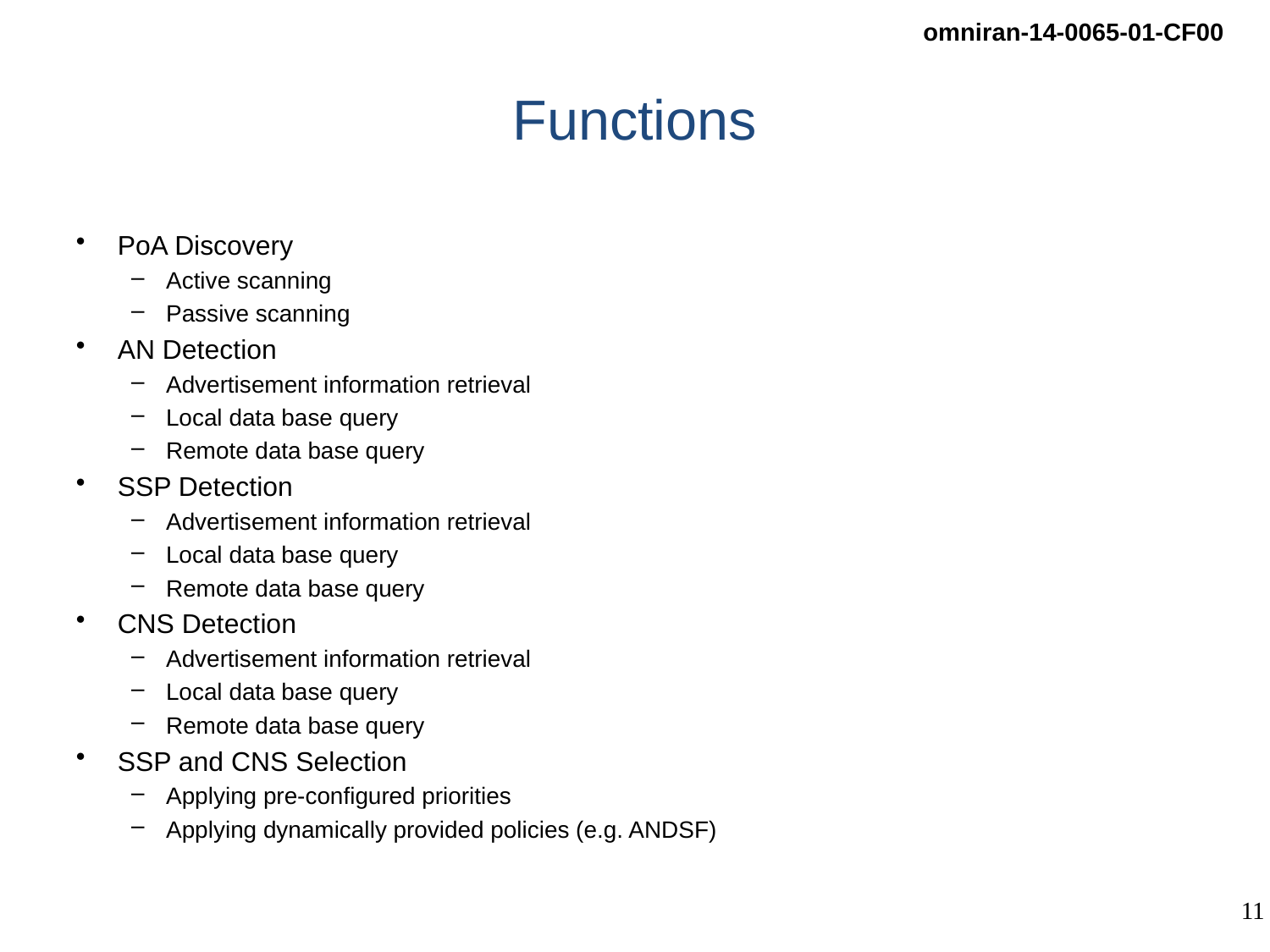

# Functions
PoA Discovery
Active scanning
Passive scanning
AN Detection
Advertisement information retrieval
Local data base query
Remote data base query
SSP Detection
Advertisement information retrieval
Local data base query
Remote data base query
CNS Detection
Advertisement information retrieval
Local data base query
Remote data base query
SSP and CNS Selection
Applying pre-configured priorities
Applying dynamically provided policies (e.g. ANDSF)